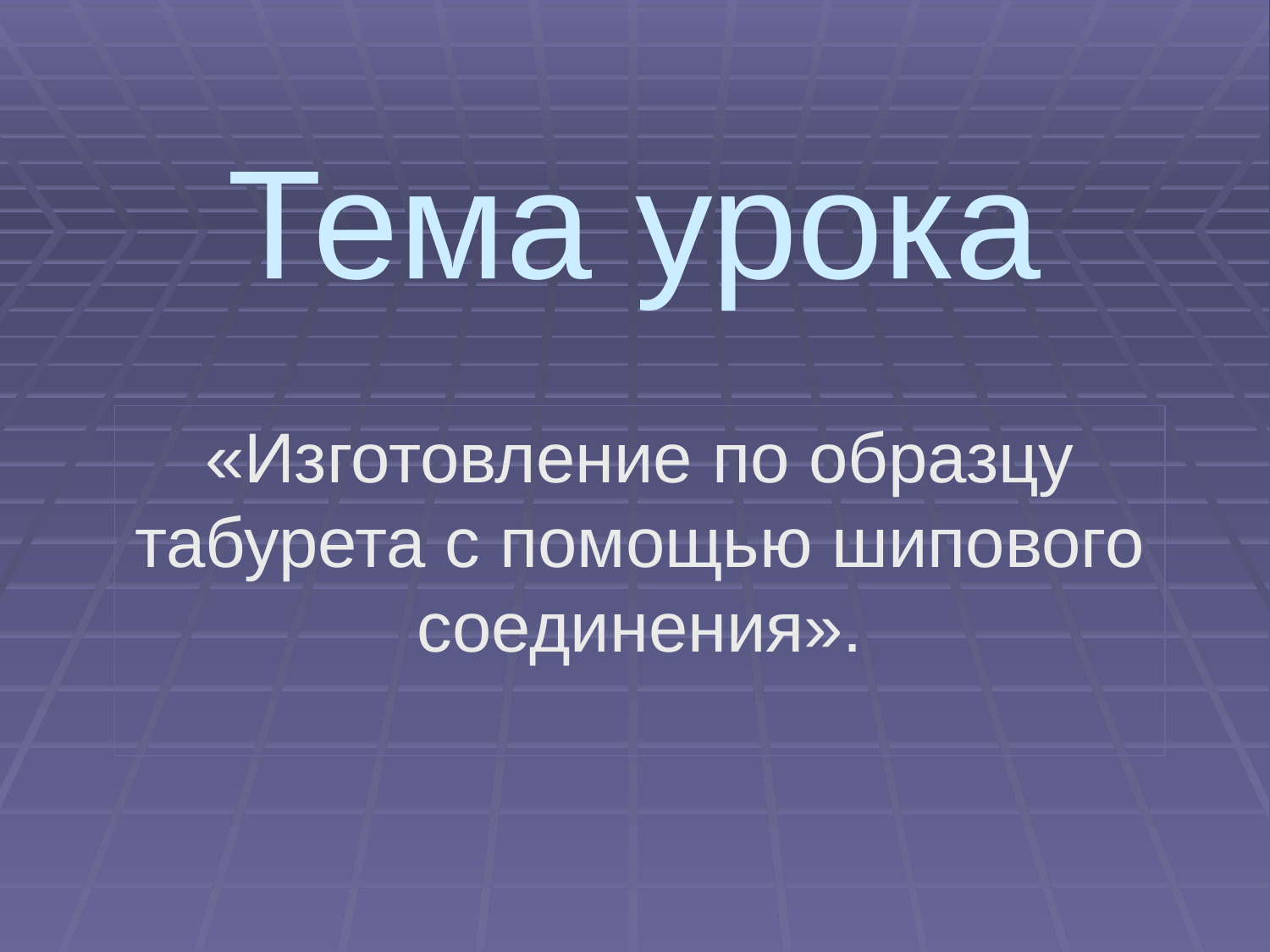

# Тема урока
«Изготовление по образцу табурета с помощью шипового соединения».